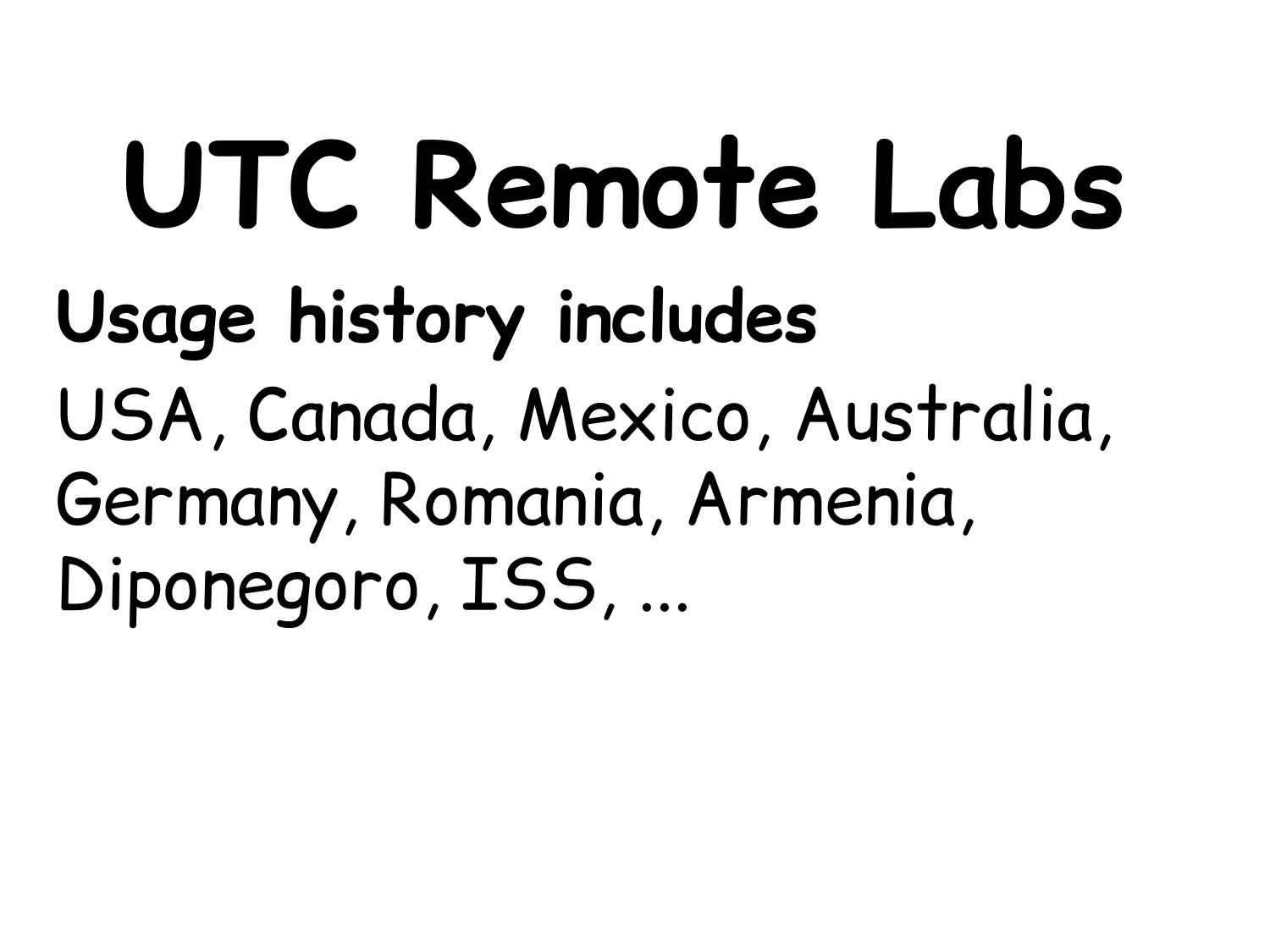

# UTC Remote Labs
Usage history includes
USA, Canada, Mexico, Australia, Germany, Romania, Armenia, Diponegoro, ISS, ...